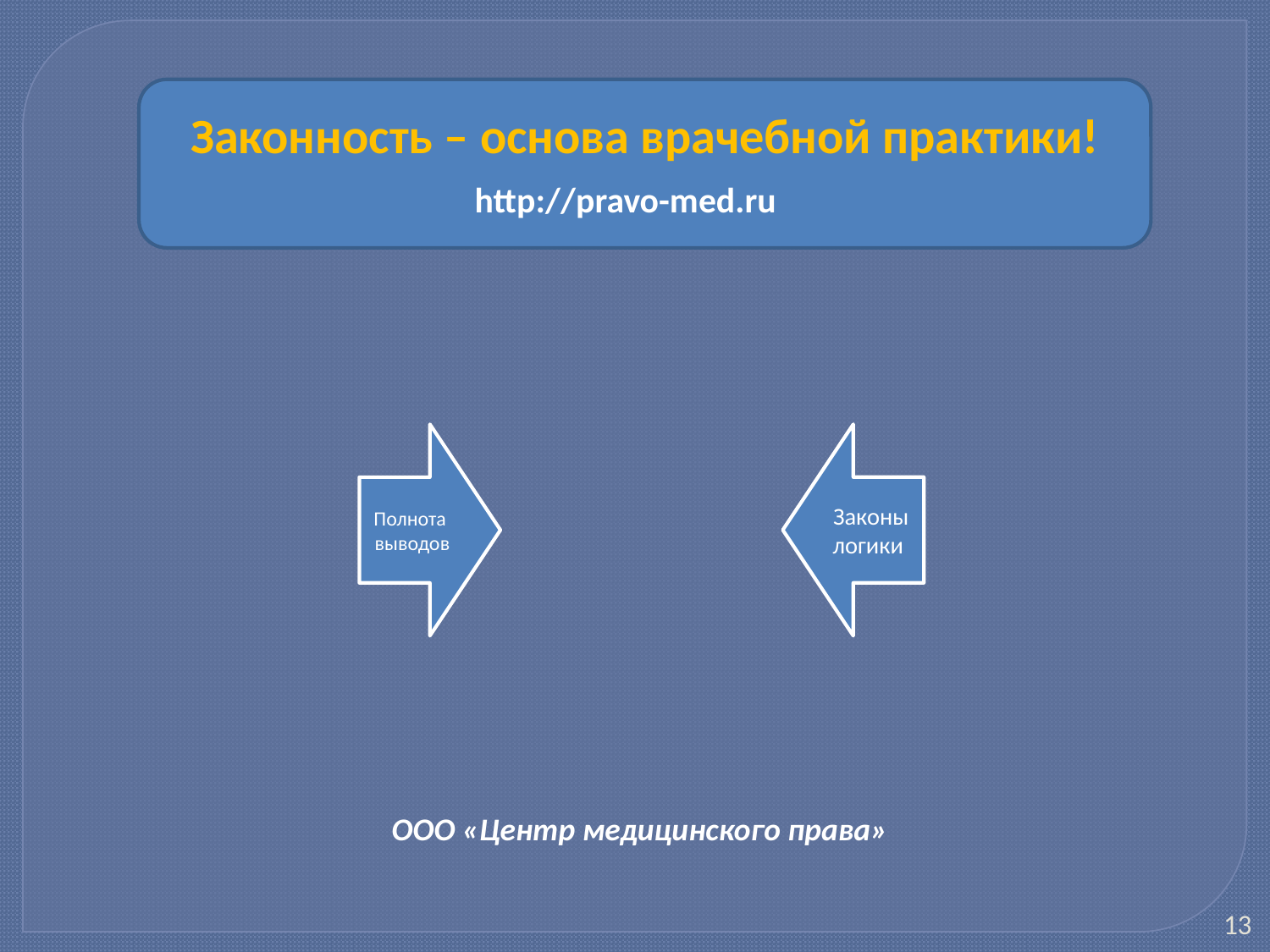

Законность – основа врачебной практики!
http://pravo-med.ru
Полнота  выводов
Законы логики
 ООО «Центр медицинского права»
13